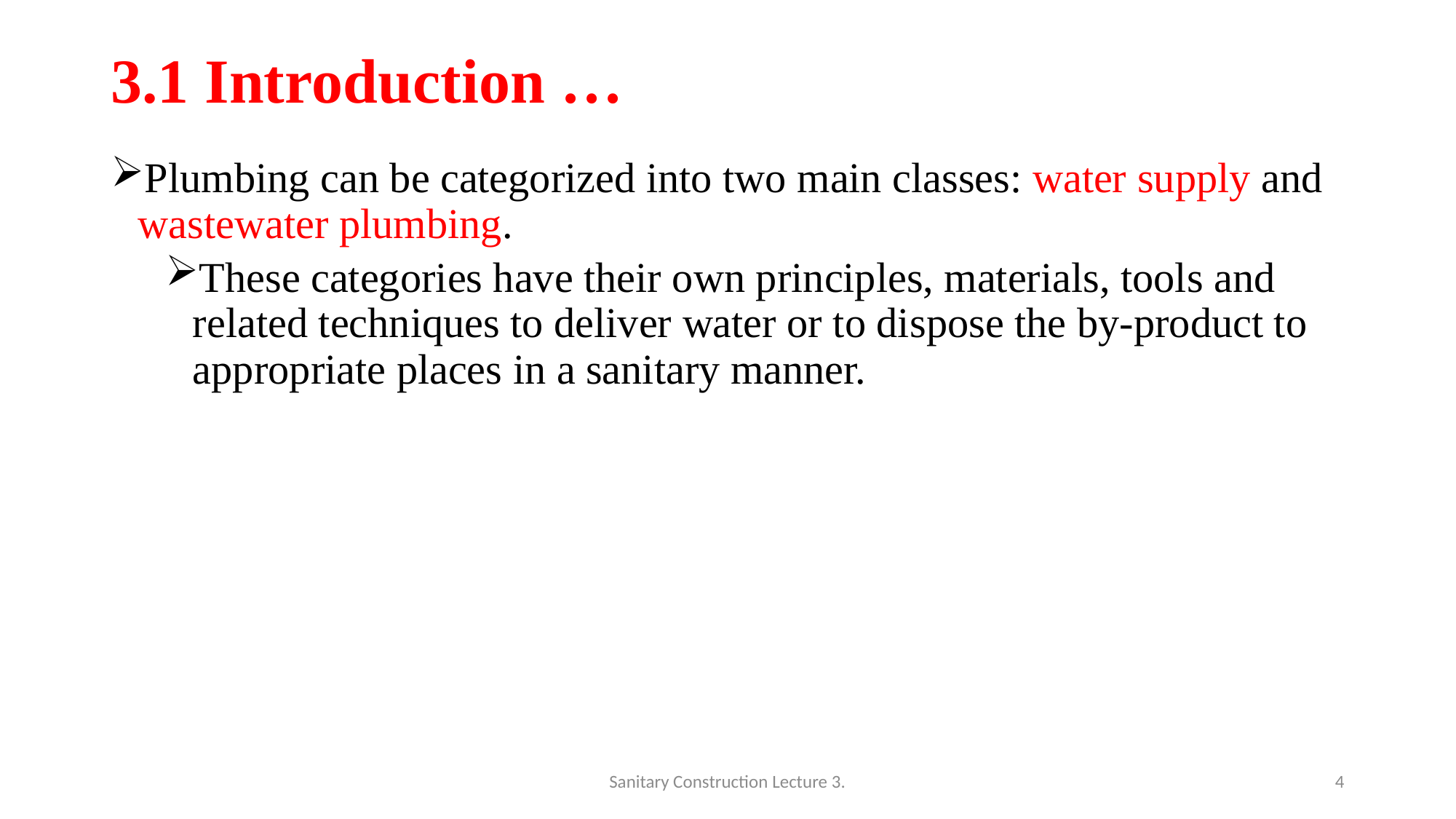

# 3.1 Introduction …
Plumbing can be categorized into two main classes: water supply and wastewater plumbing.
These categories have their own principles, materials, tools and related techniques to deliver water or to dispose the by-product to appropriate places in a sanitary manner.
Sanitary Construction Lecture 3.
4